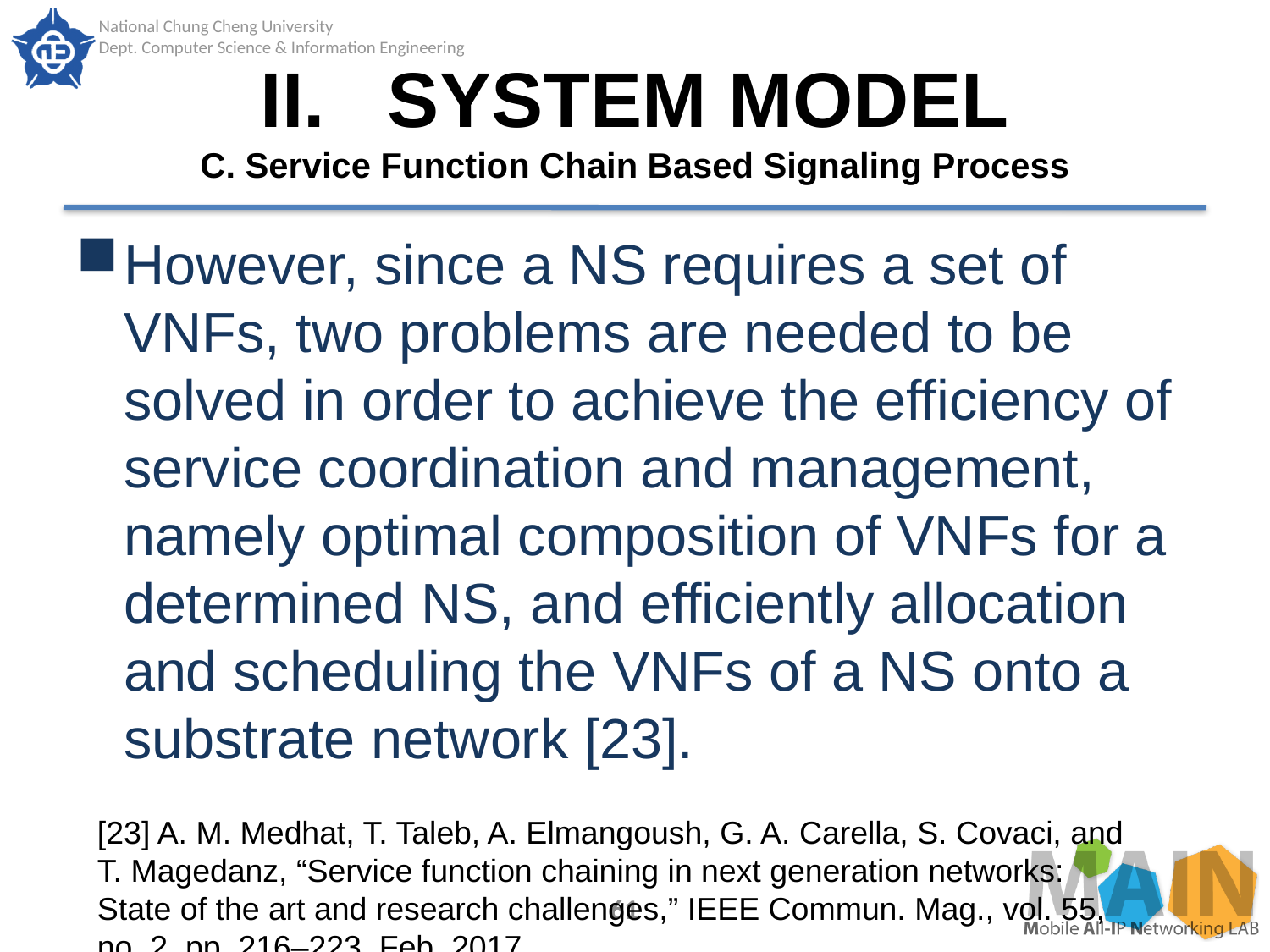

# II.	SYSTEM MODEL C. Service Function Chain Based Signaling Process
However, since a NS requires a set of VNFs, two problems are needed to be solved in order to achieve the efficiency of service coordination and management, namely optimal composition of VNFs for a determined NS, and efficiently allocation and scheduling the VNFs of a NS onto a substrate network [23].

[23] A. M. Medhat, T. Taleb, A. Elmangoush, G. A. Carella, S. Covaci, and
T. Magedanz, “Service function chaining in next generation networks:
State of the art and research challenges,” IEEE Commun. Mag., vol. 55,
no. 2, pp. 216–223, Feb. 2017.
61